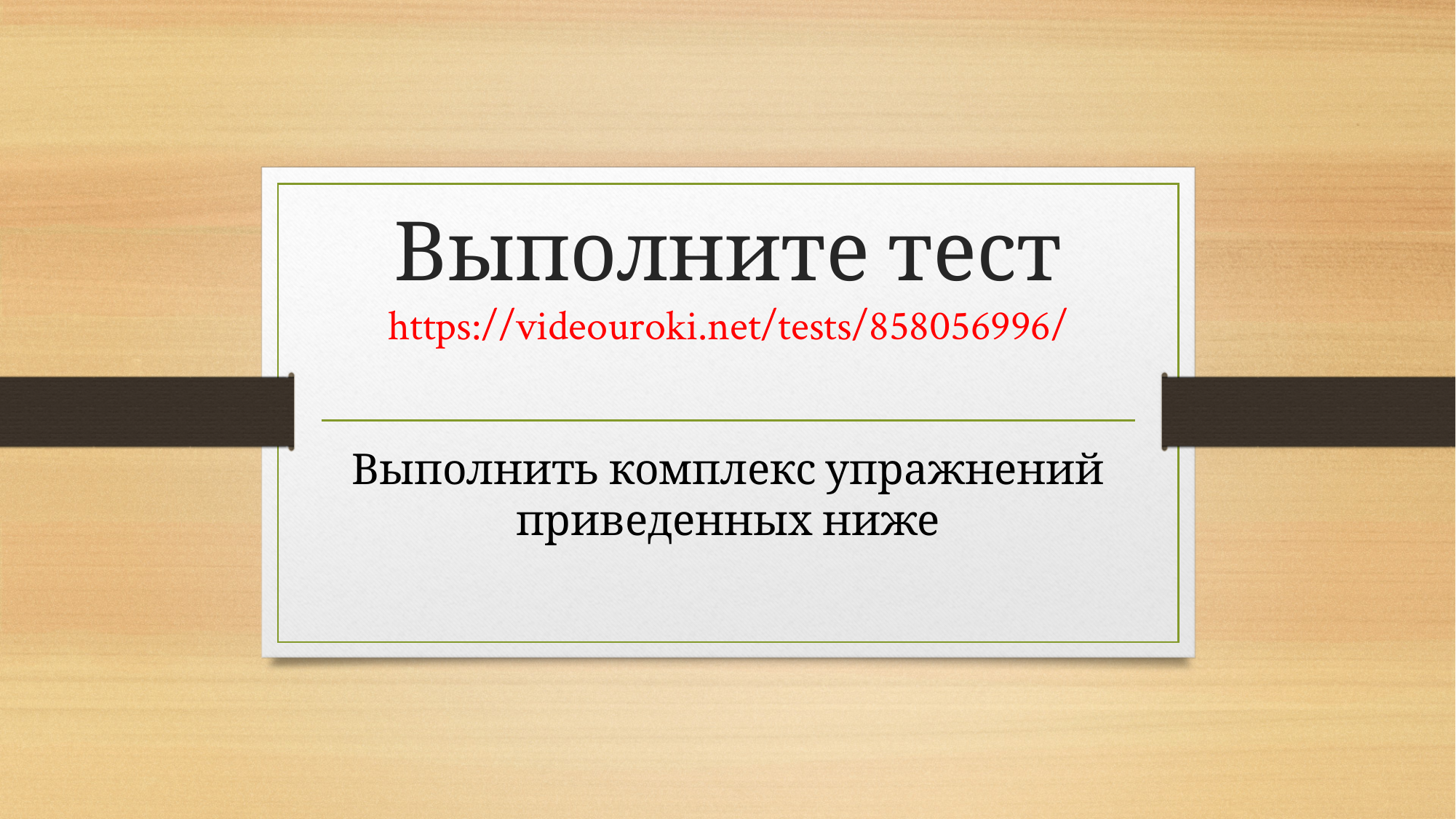

# Выполните тест https://videouroki.net/tests/858056996/
Выполнить комплекс упражнений приведенных ниже